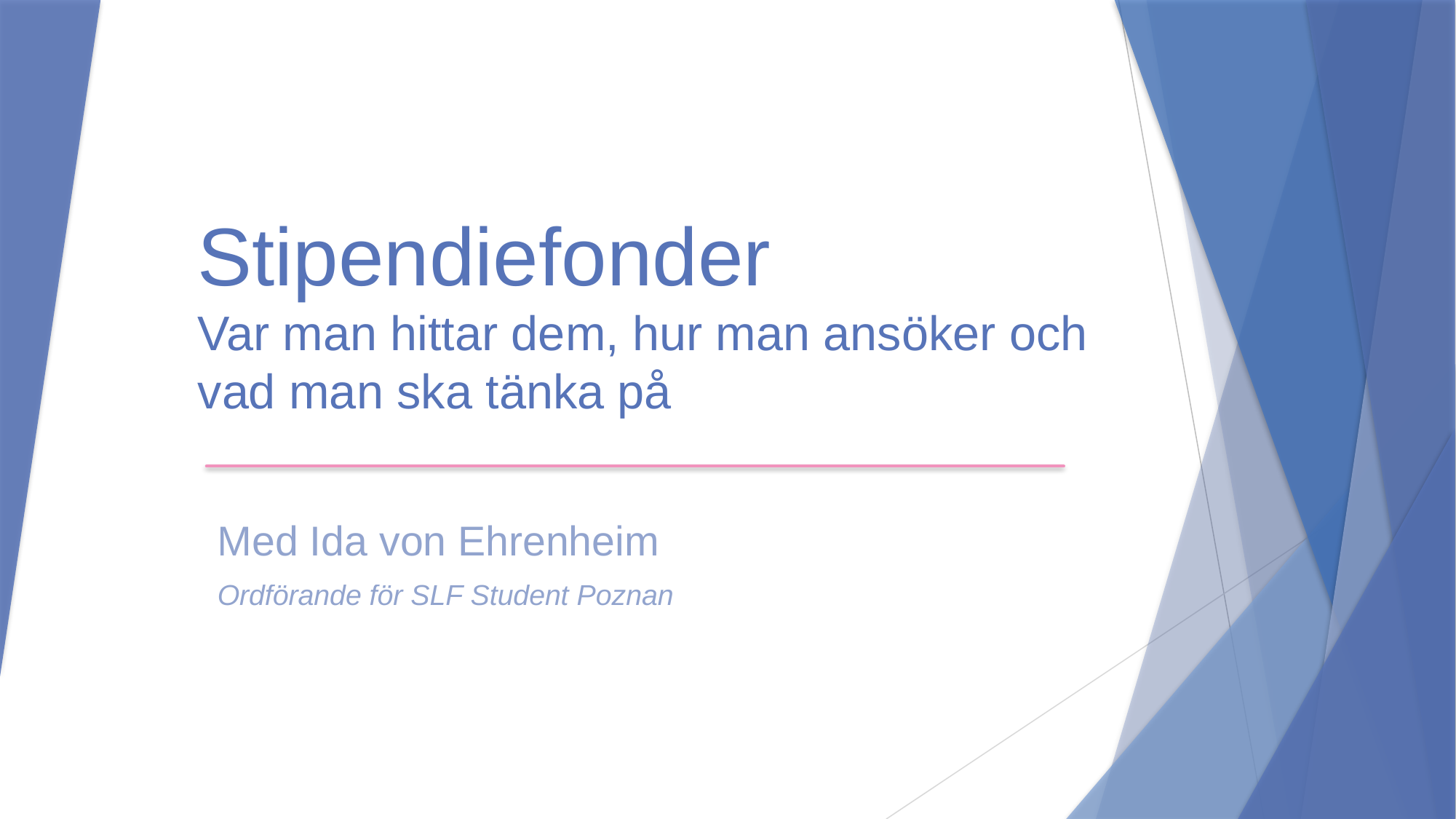

# Stipendiefonder Var man hittar dem, hur man ansöker och vad man ska tänka på
Med Ida von Ehrenheim
Ordförande för SLF Student Poznan